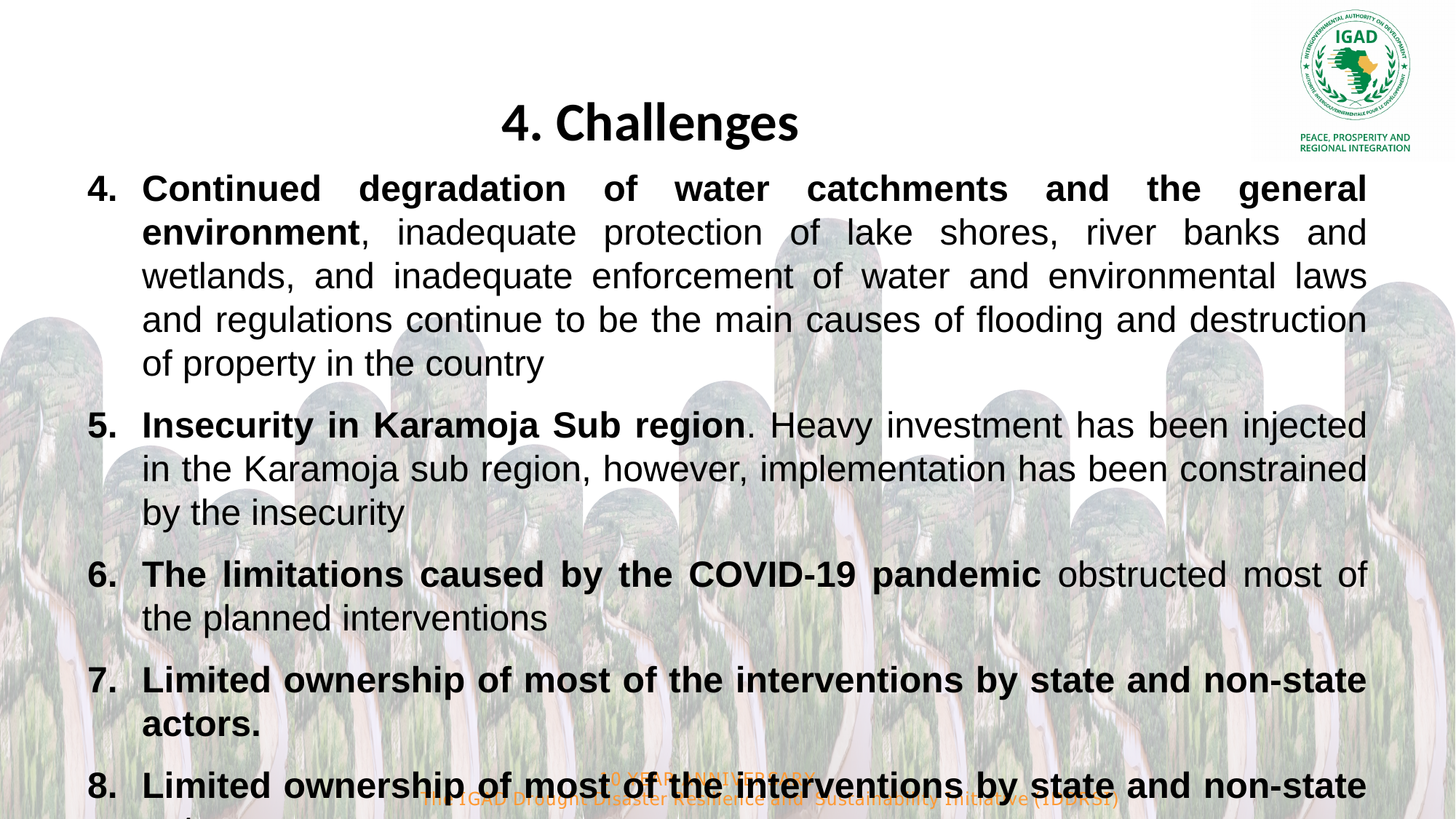

4. Challenges
Continued degradation of water catchments and the general environment, inadequate protection of lake shores, river banks and wetlands, and inadequate enforcement of water and environmental laws and regulations continue to be the main causes of flooding and destruction of property in the country
Insecurity in Karamoja Sub region. Heavy investment has been injected in the Karamoja sub region, however, implementation has been constrained by the insecurity
The limitations caused by the COVID-19 pandemic obstructed most of the planned interventions
Limited ownership of most of the interventions by state and non-state actors.
Limited ownership of most of the interventions by state and non-state actors